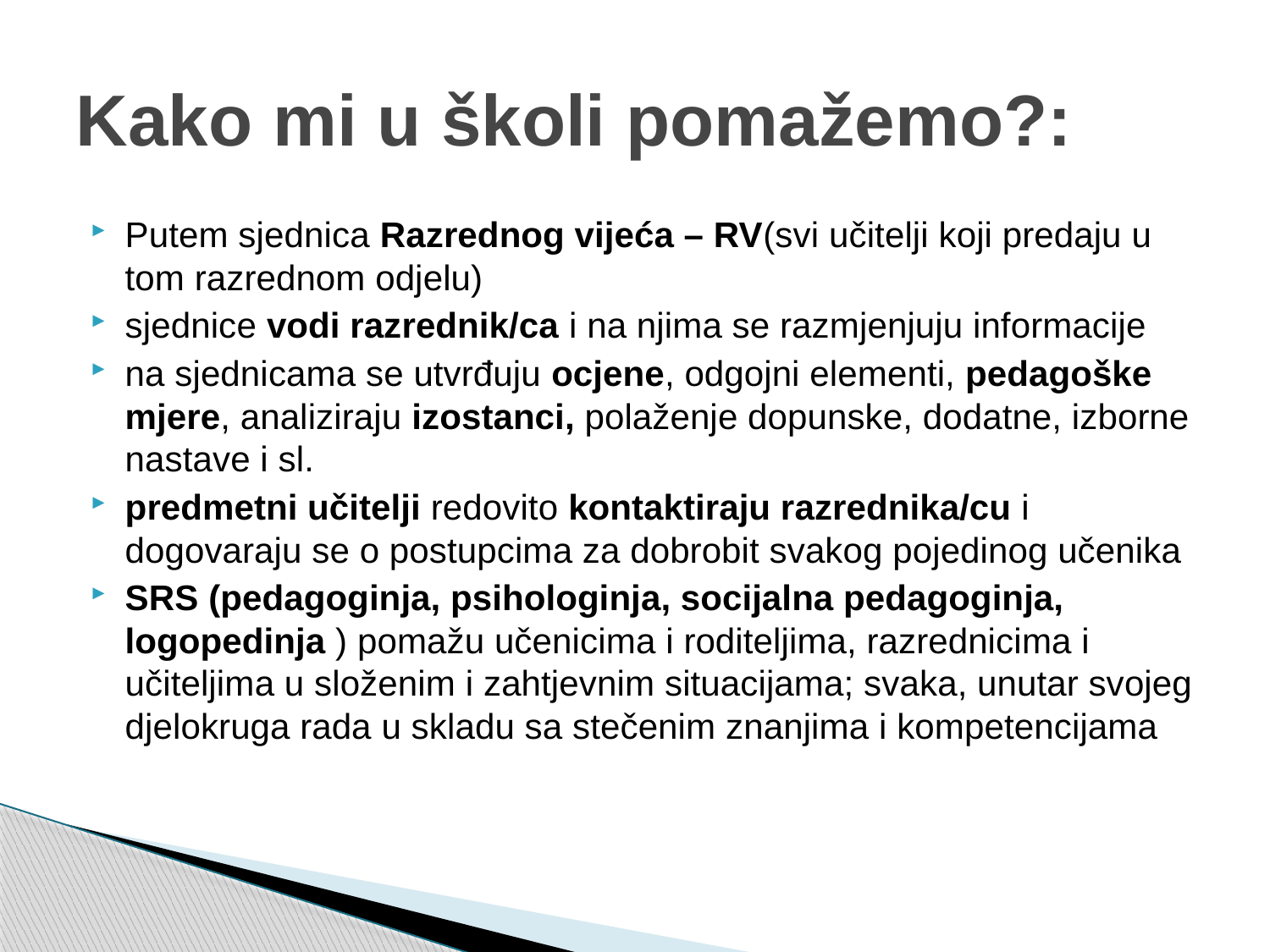

# Kako mi u školi pomažemo?:
Putem sjednica Razrednog vijeća – RV(svi učitelji koji predaju u tom razrednom odjelu)
sjednice vodi razrednik/ca i na njima se razmjenjuju informacije
na sjednicama se utvrđuju ocjene, odgojni elementi, pedagoške mjere, analiziraju izostanci, polaženje dopunske, dodatne, izborne nastave i sl.
predmetni učitelji redovito kontaktiraju razrednika/cu i dogovaraju se o postupcima za dobrobit svakog pojedinog učenika
SRS (pedagoginja, psihologinja, socijalna pedagoginja, logopedinja ) pomažu učenicima i roditeljima, razrednicima i učiteljima u složenim i zahtjevnim situacijama; svaka, unutar svojeg djelokruga rada u skladu sa stečenim znanjima i kompetencijama